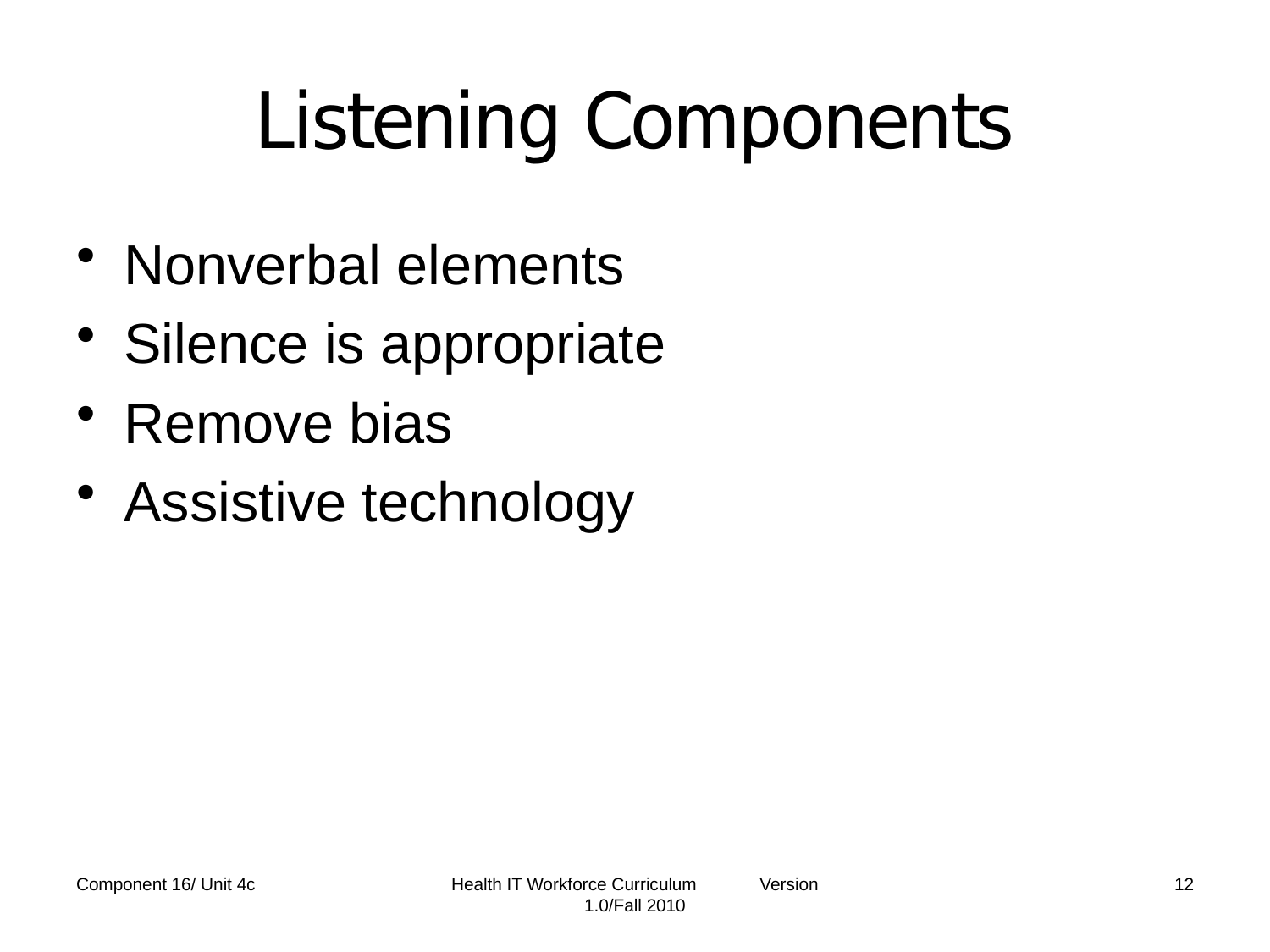

# Listening Components
Nonverbal elements
Silence is appropriate
Remove bias
Assistive technology

Component 16/ Unit 4c
Health IT Workforce Curriculum             Version 1.0/Fall 2010
12